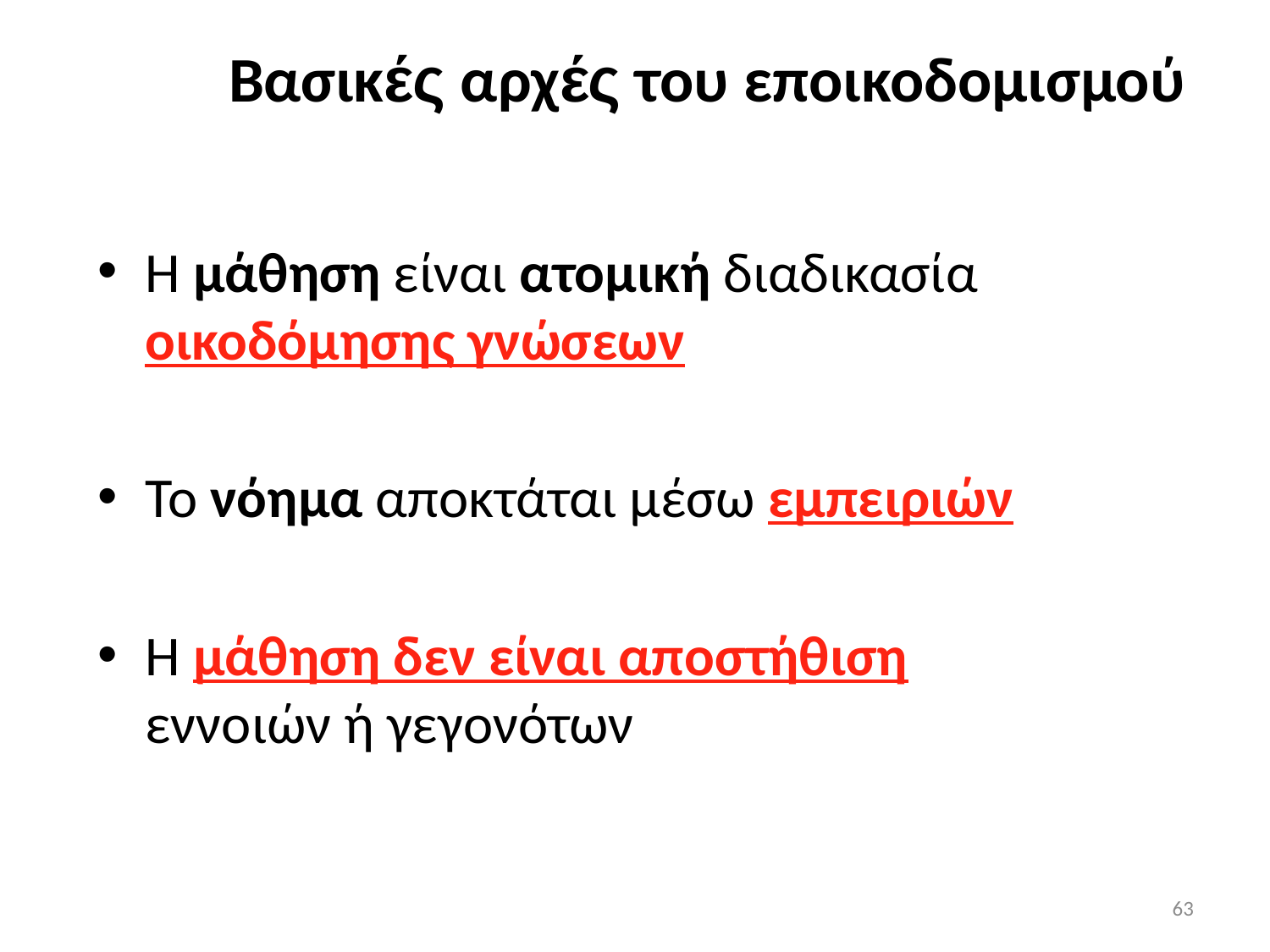

# Βασικές αρχές του εποικοδομισμού
Η μάθηση είναι ατομική διαδικασία οικοδόμησης γνώσεων

Το νόημα αποκτάται μέσω εμπειριών

Η μάθηση δεν είναι αποστήθιση
εννοιών ή γεγονότων

63